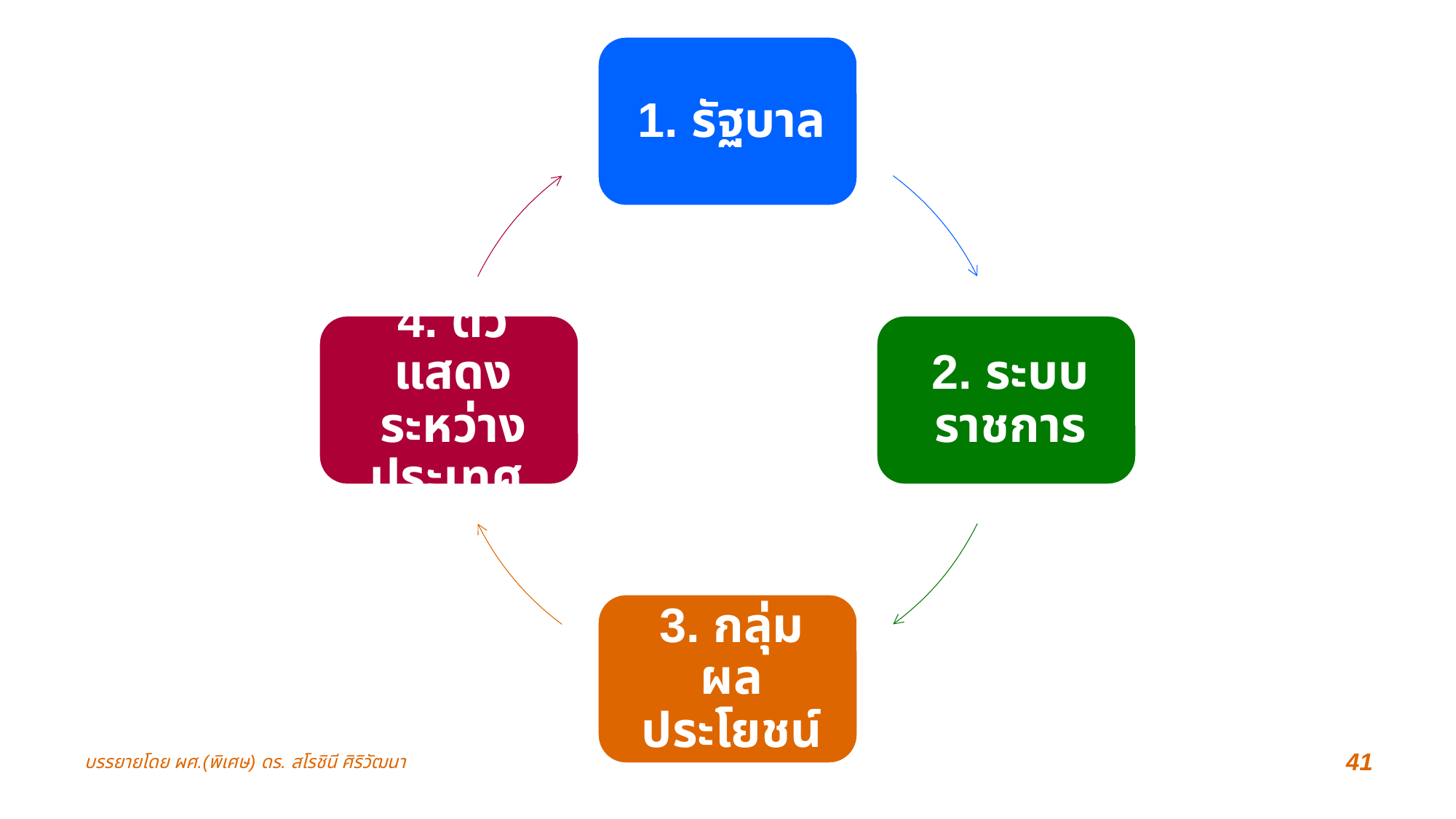

1. รัฐบาล
2. ระบบราชการ
3. กลุ่มผลประโยชน์
4. ตัวแสดงระหว่างประเทศ
บรรยายโดย ผศ.(พิเศษ) ดร. สโรชินี ศิริวัฒนา
41